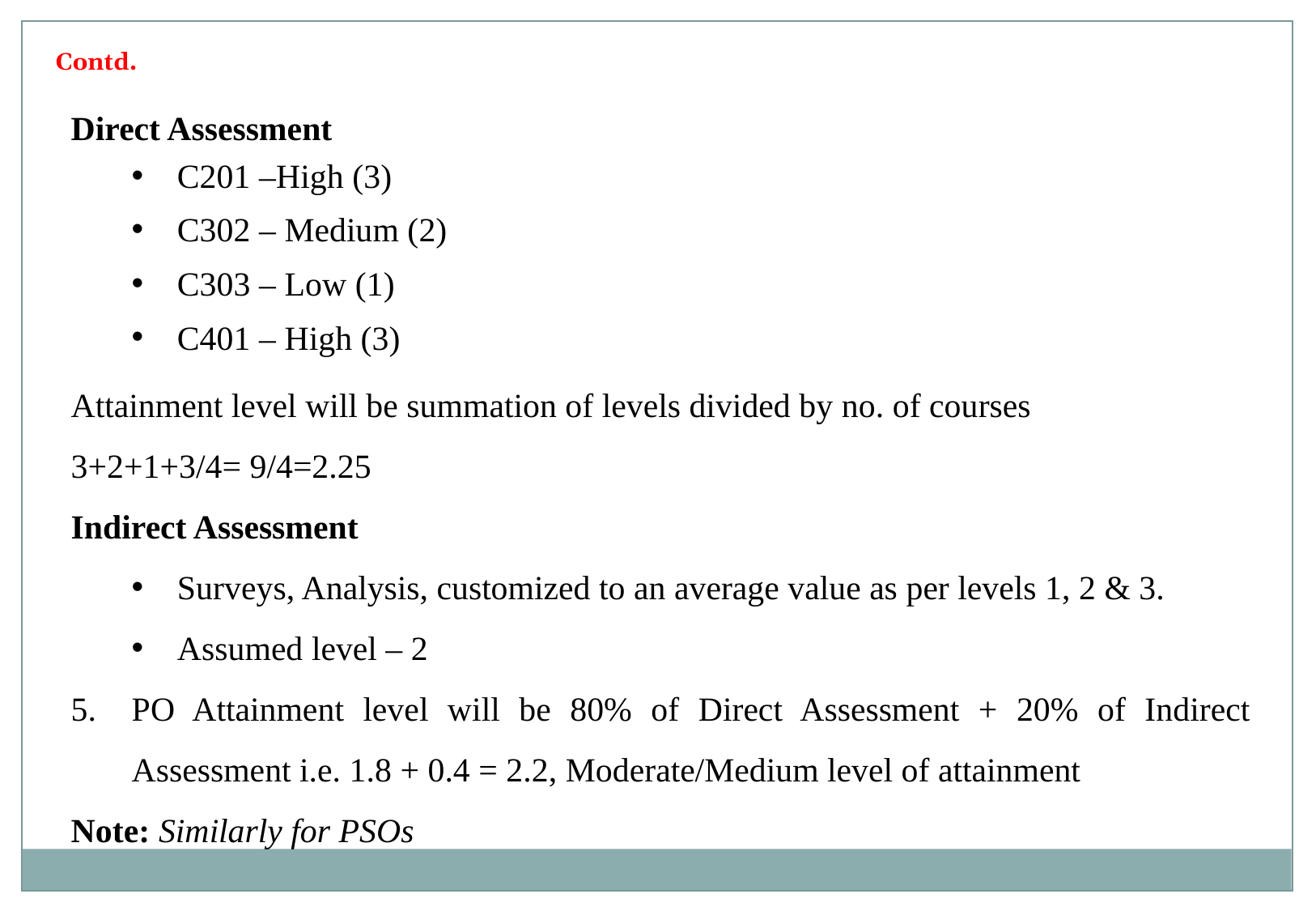

Contd.
Direct Assessment
C201 –High (3)
C302 – Medium (2)
C303 – Low (1)
C401 – High (3)
Attainment level will be summation of levels divided by no. of courses
3+2+1+3/4= 9/4=2.25
Indirect Assessment
Surveys, Analysis, customized to an average value as per levels 1, 2 & 3.
Assumed level – 2
PO Attainment level will be 80% of Direct Assessment + 20% of Indirect Assessment i.e. 1.8 + 0.4 = 2.2, Moderate/Medium level of attainment
Note: Similarly for PSOs